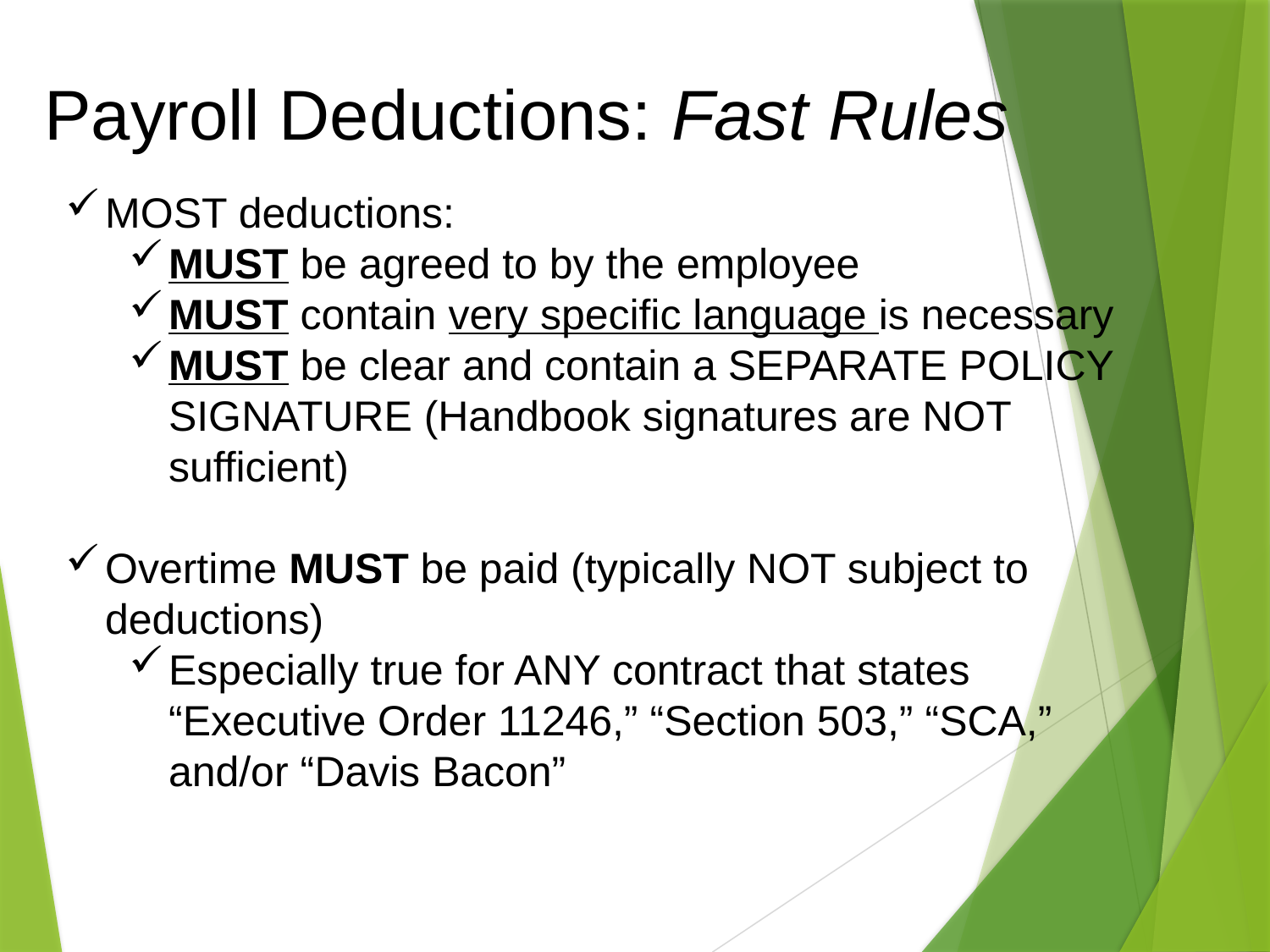

# Payroll Deductions: Fast Rules
MOST deductions:
MUST be agreed to by the employee
MUST contain very specific language is necessary
MUST be clear and contain a SEPARATE POLICY SIGNATURE (Handbook signatures are NOT sufficient)

Overtime MUST be paid (typically NOT subject to deductions)
Especially true for ANY contract that states “Executive Order 11246,” “Section 503,” “SCA,” and/or “Davis Bacon”